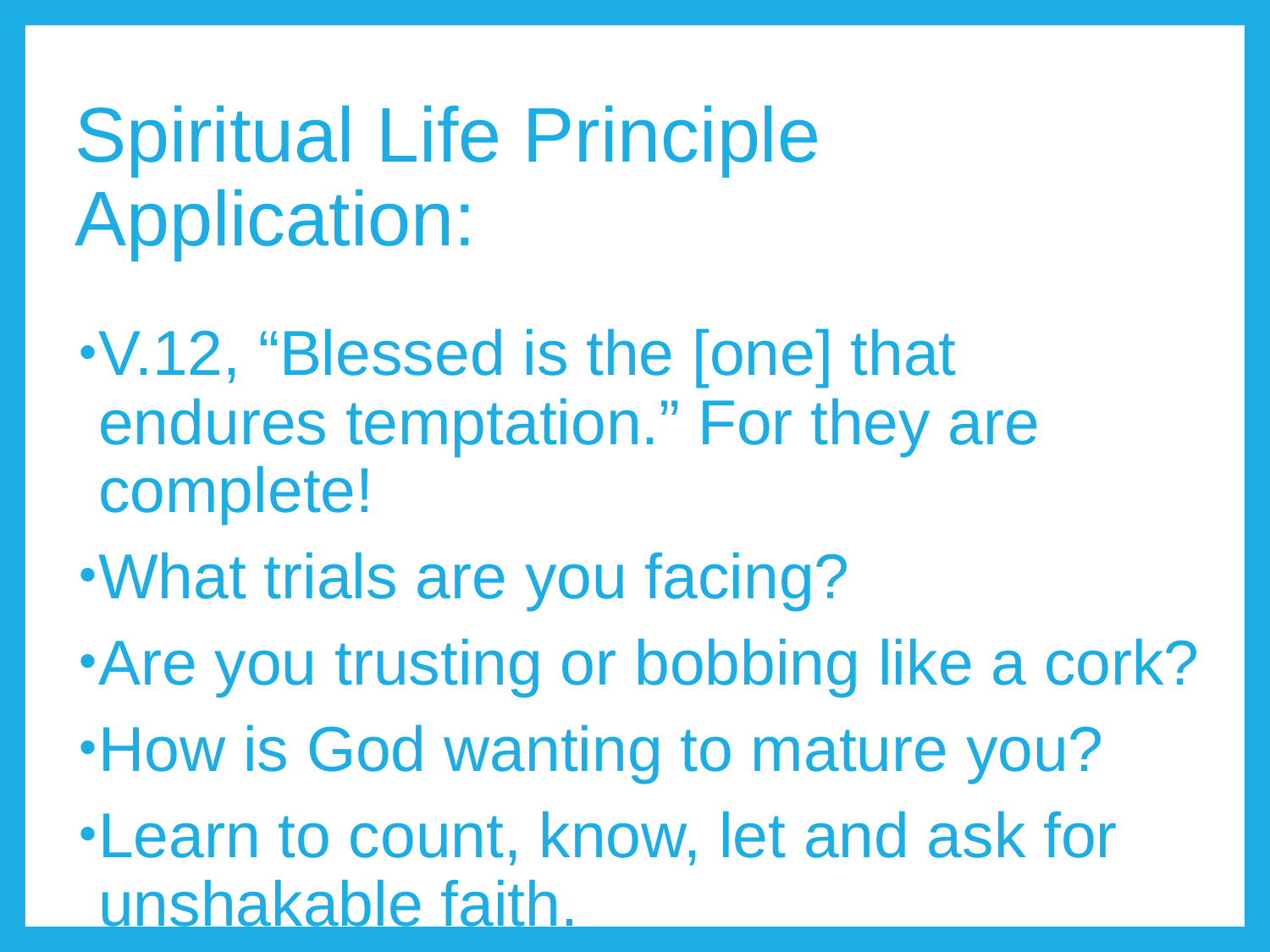

# Spiritual Life Principle Application:
V.12, “Blessed is the [one] that endures temptation.” For they are complete!
What trials are you facing?
Are you trusting or bobbing like a cork?
How is God wanting to mature you?
Learn to count, know, let and ask for unshakable faith.